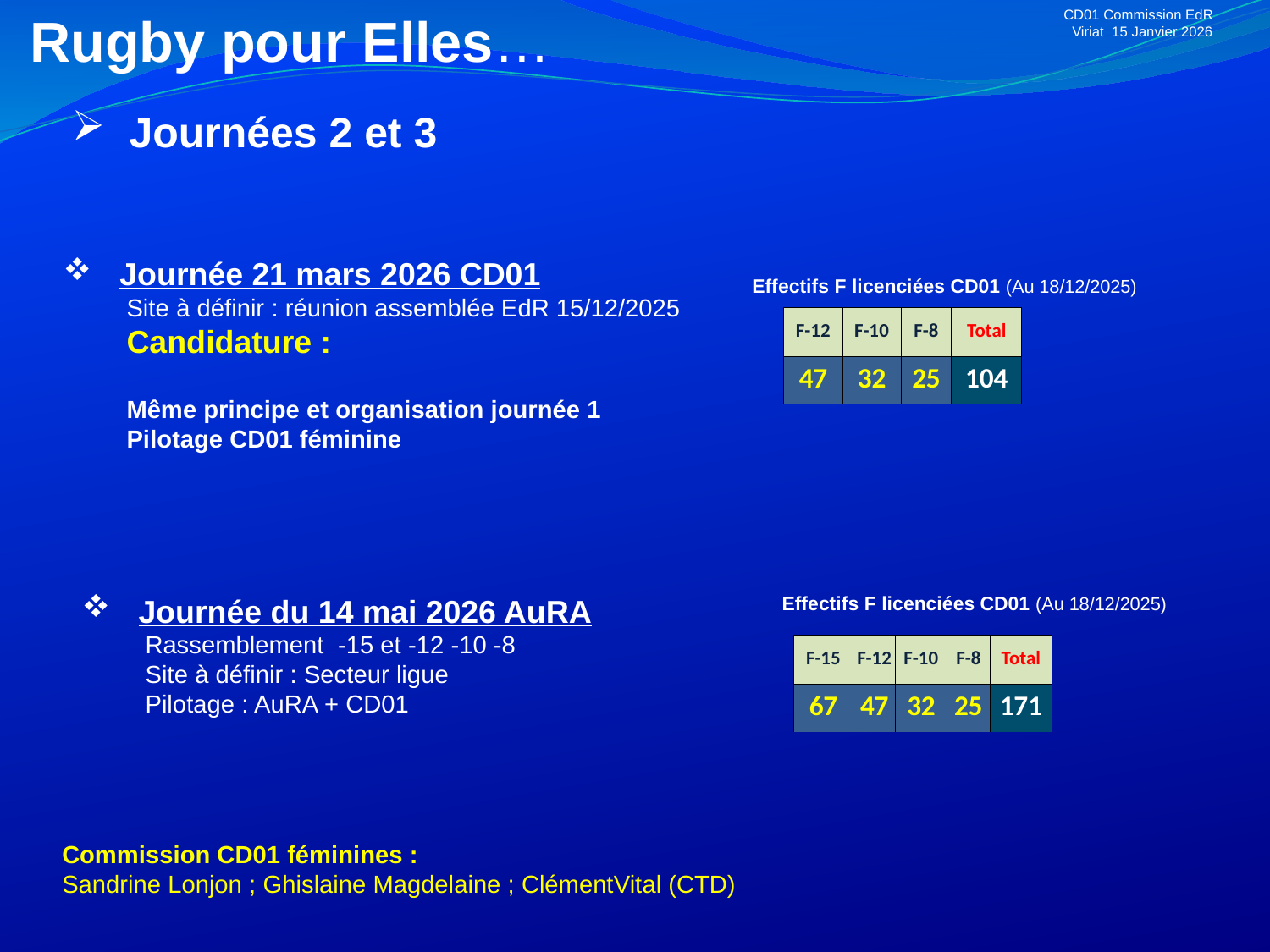

Rugby pour Elles…
CD01 Commission EdR
Viriat  15 Janvier 2026
  Journées 2 et 3
   Journée 21 mars 2026 CD01
Site à définir : réunion assemblée EdR 15/12/2025
Candidature :

Même principe et organisation journée 1
Pilotage CD01 féminine
 Effectifs F licenciées CD01 (Au 18/12/2025)
| F-12 | F-10 | F-8 | Total |
| --- | --- | --- | --- |
| 47 | 32 | 25 | 104 |
   Journée du 14 mai 2026 AuRA
Rassemblement  -15 et -12 -10 -8
Site à définir : Secteur ligue
Pilotage : AuRA + CD01
 Effectifs F licenciées CD01 (Au 18/12/2025)

| F-15 | F-12 | F-10 | F-8 | Total |
| --- | --- | --- | --- | --- |
| 67 | 47 | 32 | 25 | 171 |
Commission CD01 féminines :
Sandrine Lonjon ; Ghislaine Magdelaine ; ClémentVital (CTD)